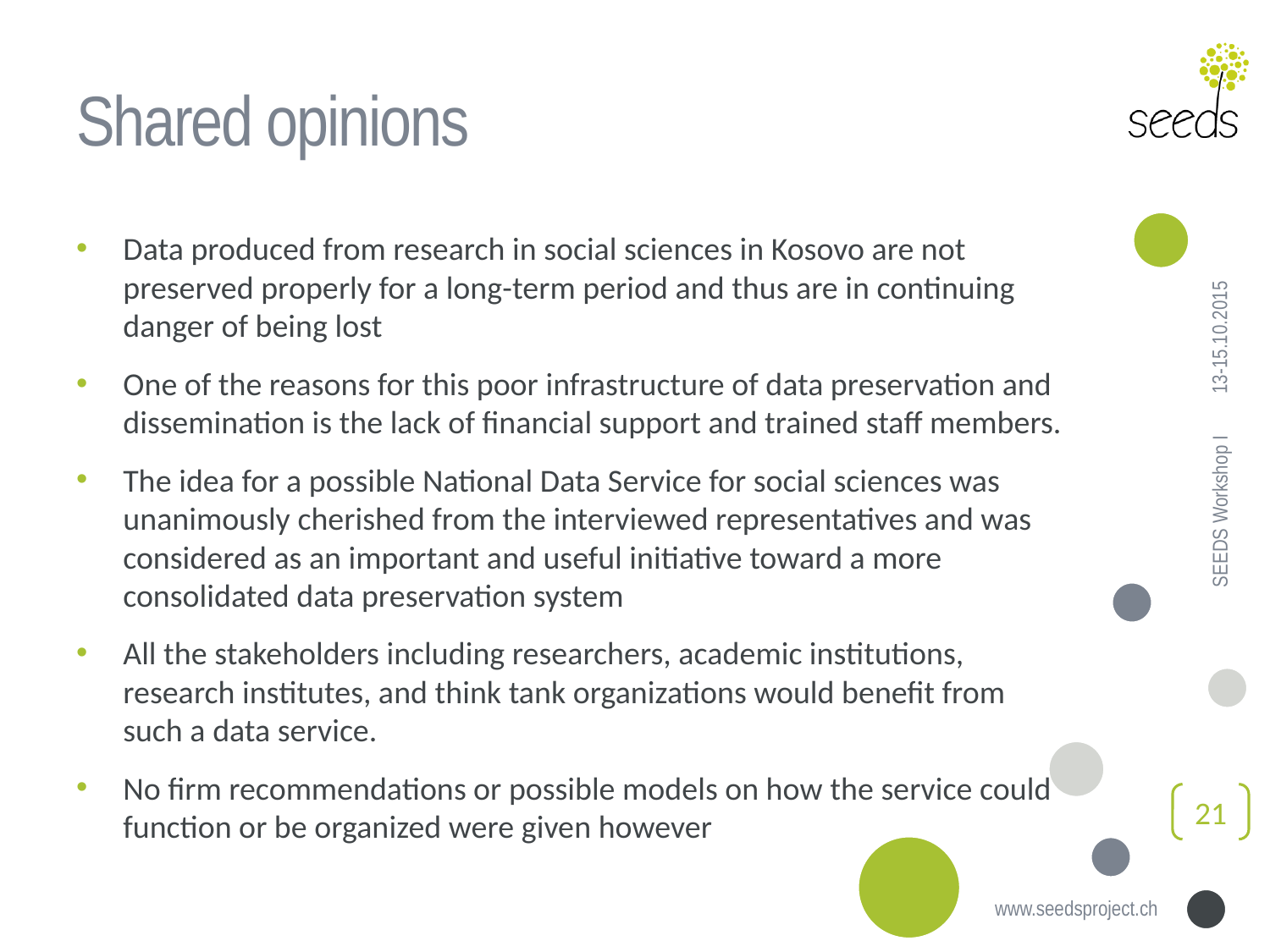

# Shared opinions
Data produced from research in social sciences in Kosovo are not preserved properly for a long-term period and thus are in continuing danger of being lost
One of the reasons for this poor infrastructure of data preservation and dissemination is the lack of financial support and trained staff members.
The idea for a possible National Data Service for social sciences was unanimously cherished from the interviewed representatives and was considered as an important and useful initiative toward a more consolidated data preservation system
All the stakeholders including researchers, academic institutions, research institutes, and think tank organizations would benefit from such a data service.
No firm recommendations or possible models on how the service could function or be organized were given however

13-15.10.2015
SEEDS Workshop I
21